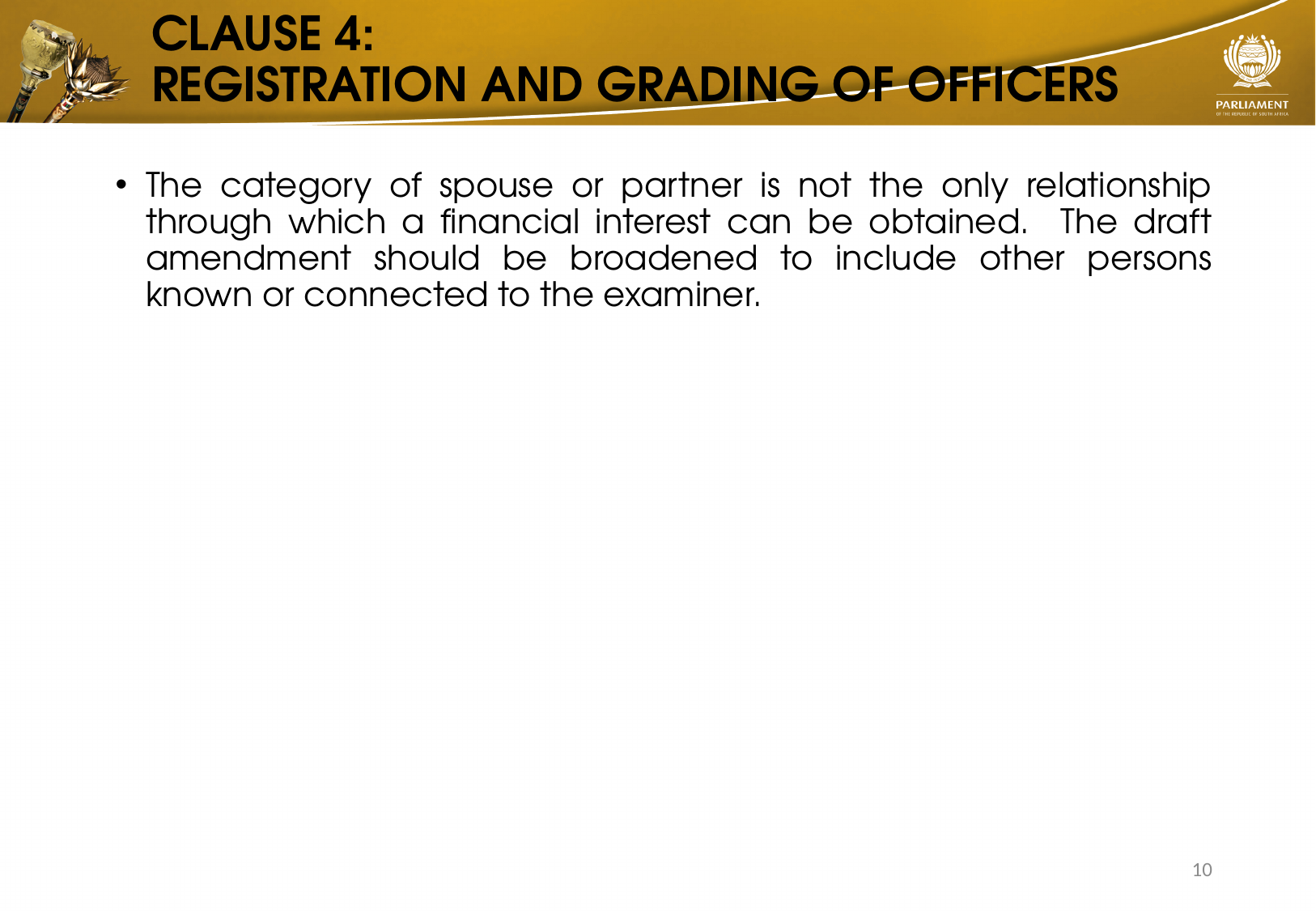

# Clause 4: Registration and Grading of Officers
The category of spouse or partner is not the only relationship through which a financial interest can be obtained.  The draft amendment should be broadened to include other persons known or connected to the examiner.

10